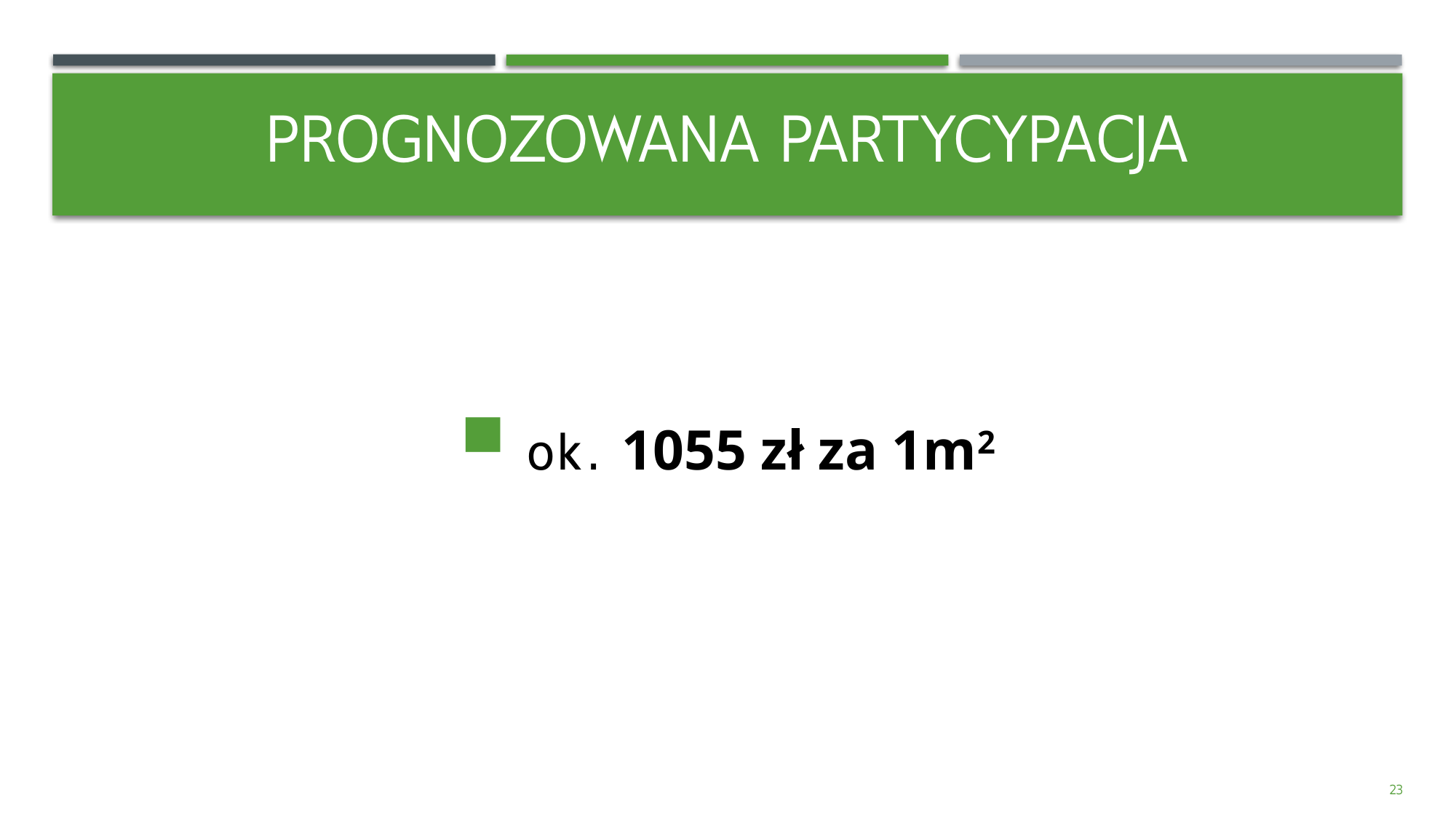

# Prognozowana partycypacja
 ok. 1055 zł za 1m2

23